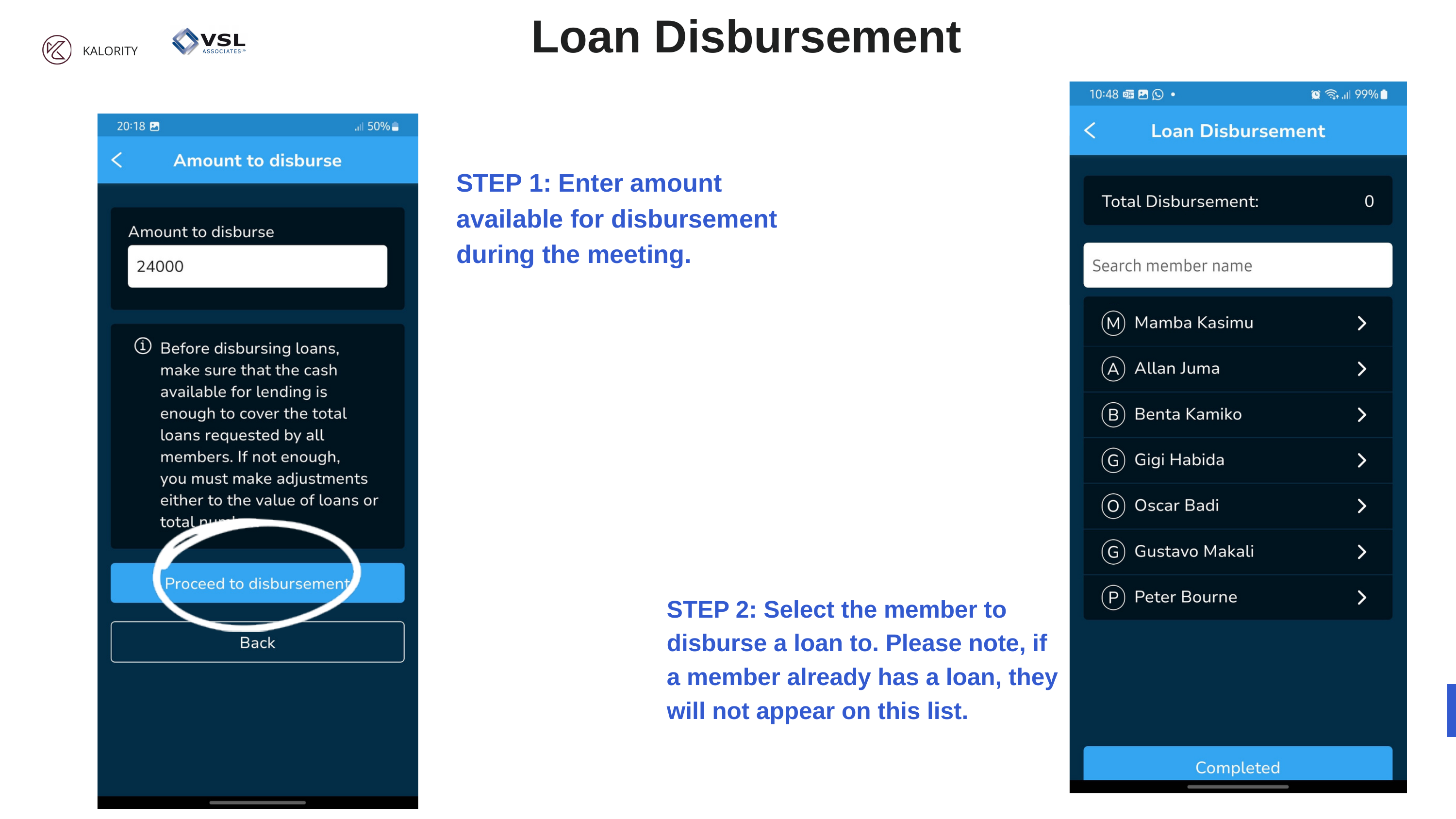

Loan Disbursement

KALORITY

STEP 1: Enter amount available for disbursement during the meeting.

STEP 2: Select the member to disburse a loan to. Please note, if a member already has a loan, they will not appear on this list.